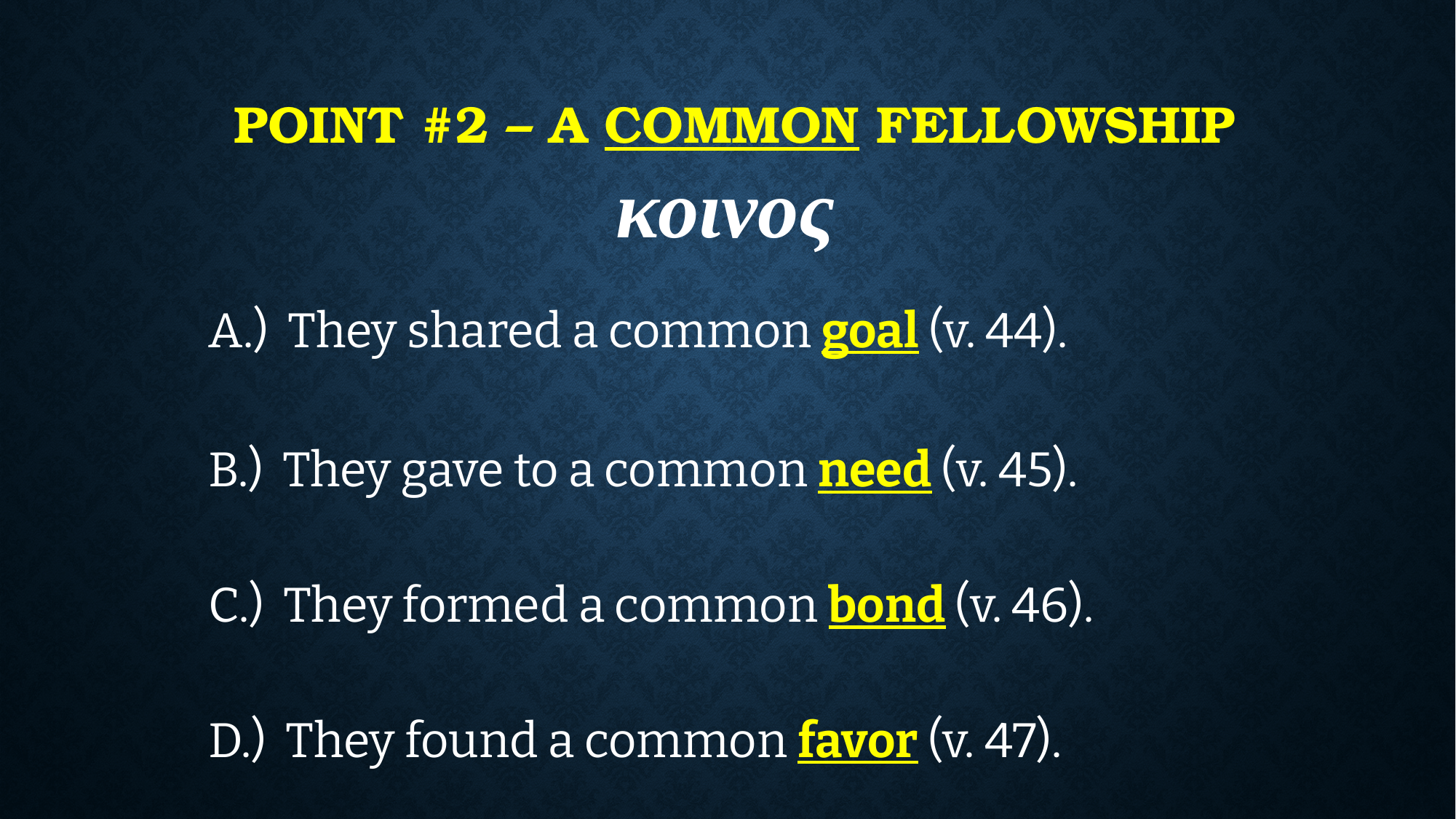

# Point #2 – A Common Fellowship
κοινος
A.)  They shared a common goal (v. 44).

B.)  They gave to a common need (v. 45).

C.)  They formed a common bond (v. 46).

D.)  They found a common favor (v. 47).